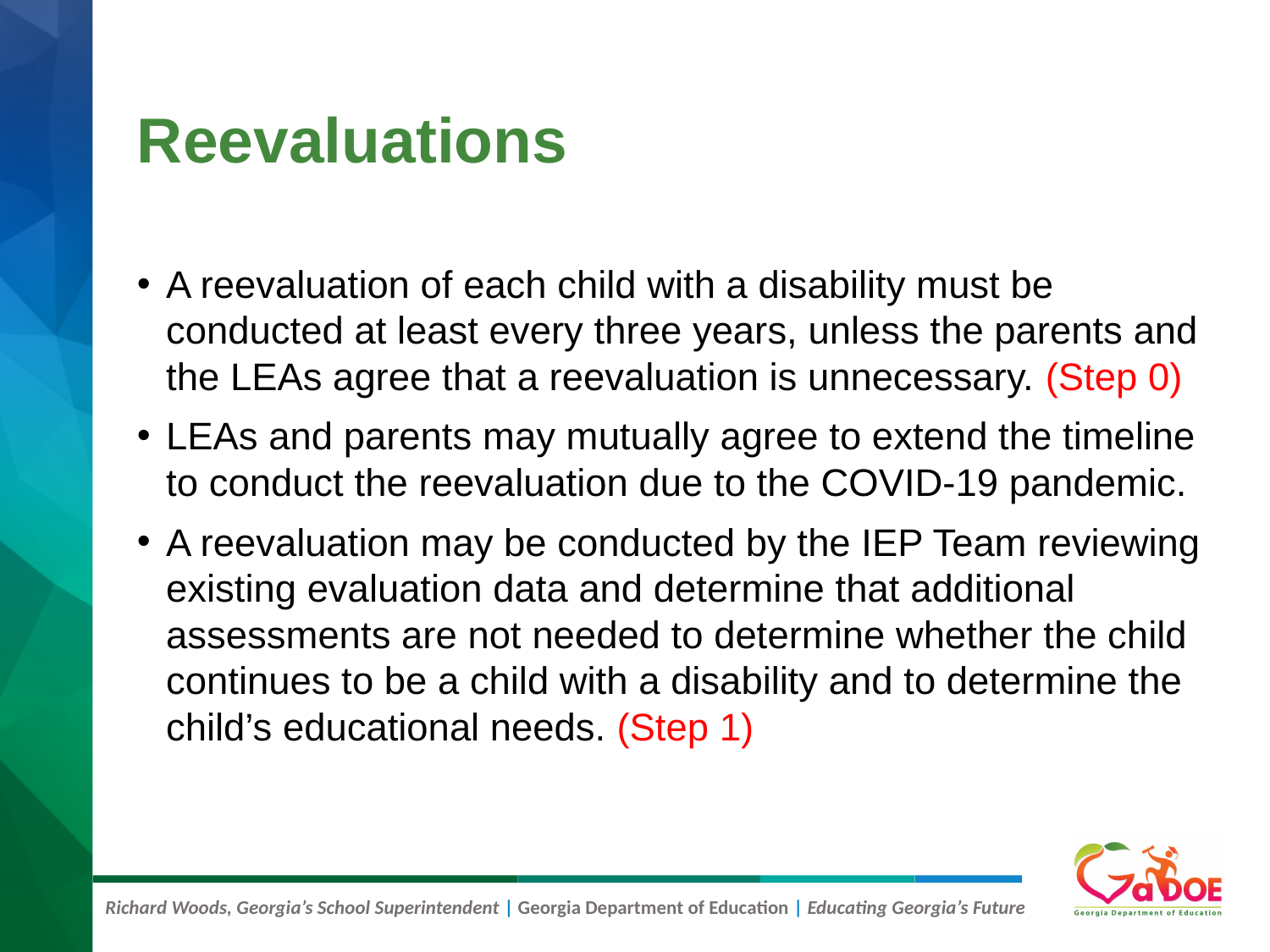

# Reevaluations
A reevaluation of each child with a disability must be conducted at least every three years, unless the parents and the LEAs agree that a reevaluation is unnecessary. (Step 0)
LEAs and parents may mutually agree to extend the timeline to conduct the reevaluation due to the COVID-19 pandemic.
A reevaluation may be conducted by the IEP Team reviewing existing evaluation data and determine that additional assessments are not needed to determine whether the child continues to be a child with a disability and to determine the child’s educational needs. (Step 1)